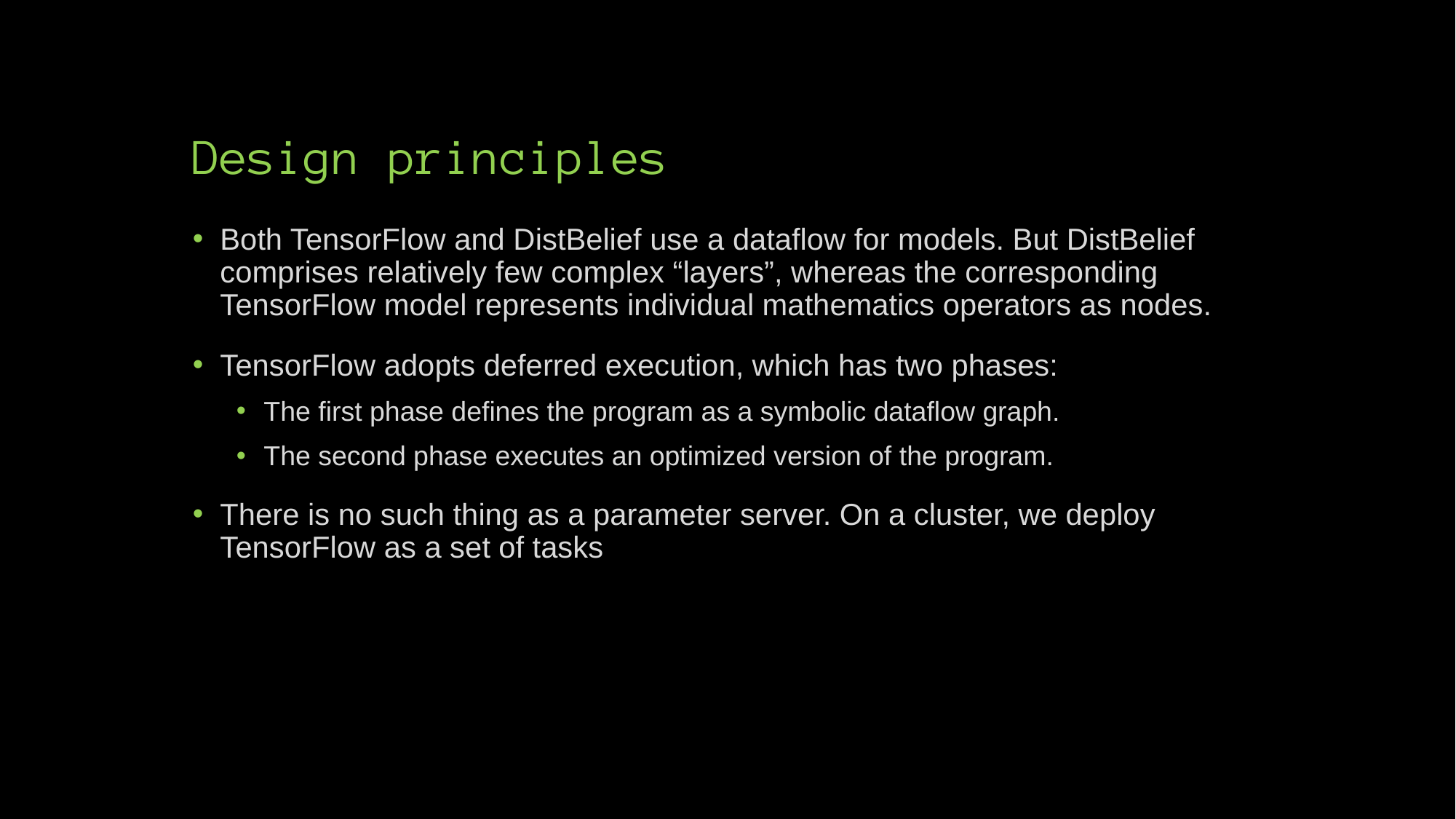

# Design principles
Both TensorFlow and DistBelief use a dataflow for models. But DistBelief comprises relatively few complex “layers”, whereas the corresponding TensorFlow model represents individual mathematics operators as nodes.
TensorFlow adopts deferred execution, which has two phases:
The first phase defines the program as a symbolic dataflow graph.
The second phase executes an optimized version of the program.
There is no such thing as a parameter server. On a cluster, we deploy TensorFlow as a set of tasks